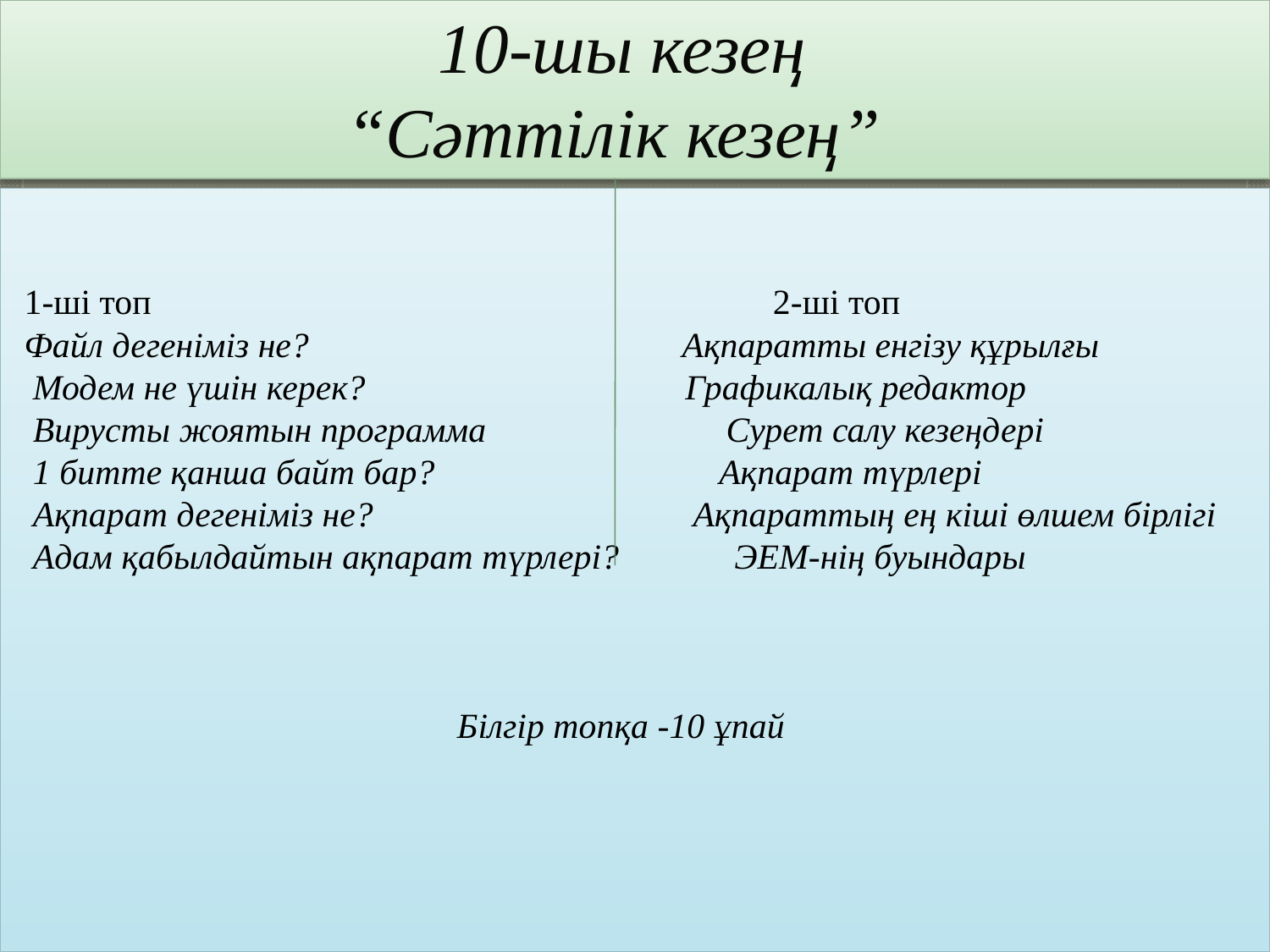

# 10-шы кезең “Сәттілік кезең”

  1-ші топ                                                                      2-ші топ
  Файл дегеніміз не?                                          Ақпаратты енгізу құрылғы
   Модем не үшін керек?                                    Графикалық редактор
   Вирусты жоятын программа                           Сурет салу кезеңдері
   1 битте қанша байт бар?                                Ақпарат түрлері
   Ақпарат дегеніміз не?                                    Ақпараттың ең кіші өлшем бірлігі
   Адам қабылдайтын ақпарат түрлері?             ЭЕМ-нің буындары

Білгір топқа -10 ұпай